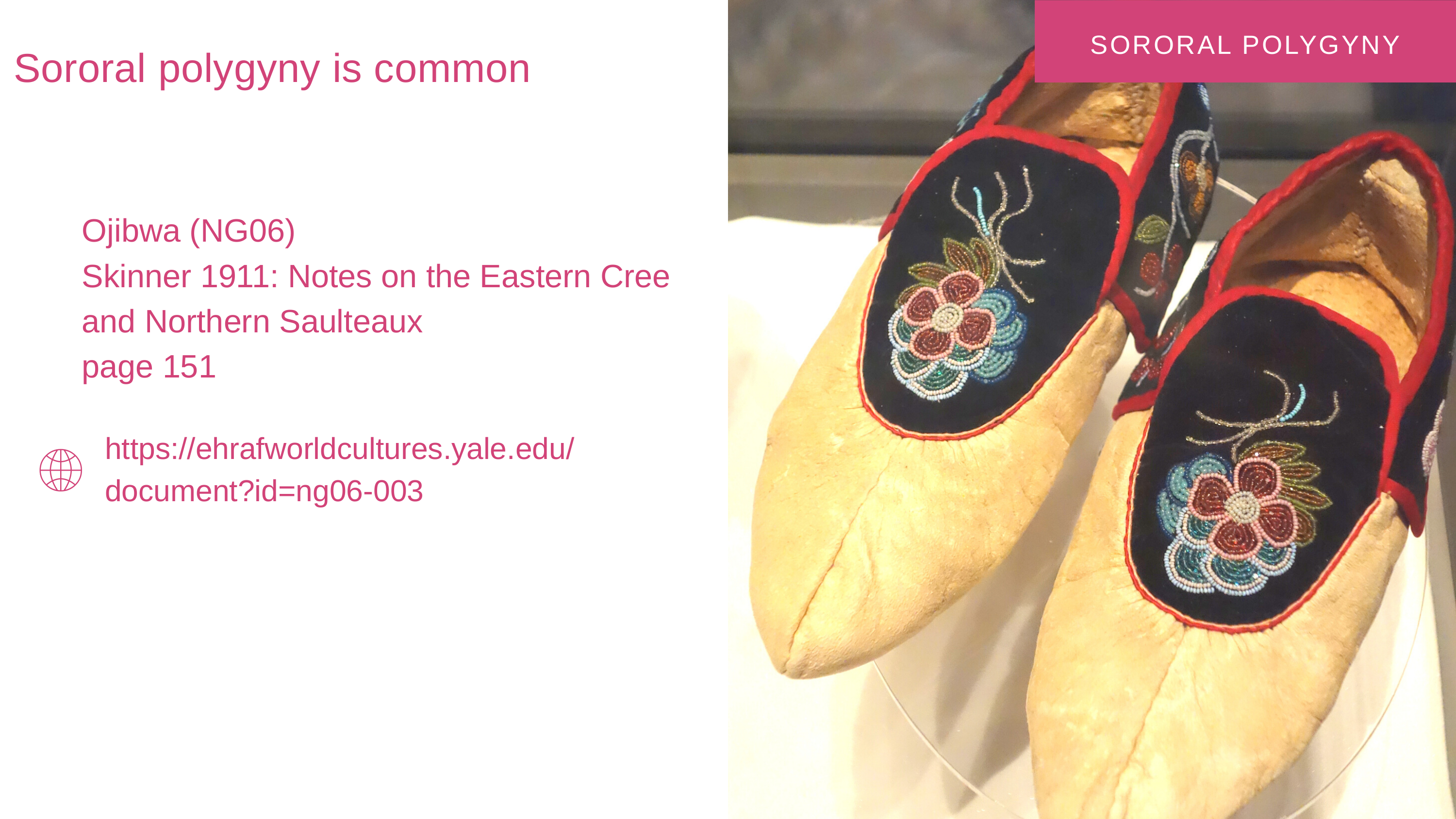

SORORAL POLYGYNY
Sororal polygyny is common
Ojibwa (NG06)
Skinner 1911: Notes on the Eastern Cree and Northern Saulteaux
page 151
https://ehrafworldcultures.yale.edu/document?id=ng06-003
🌐